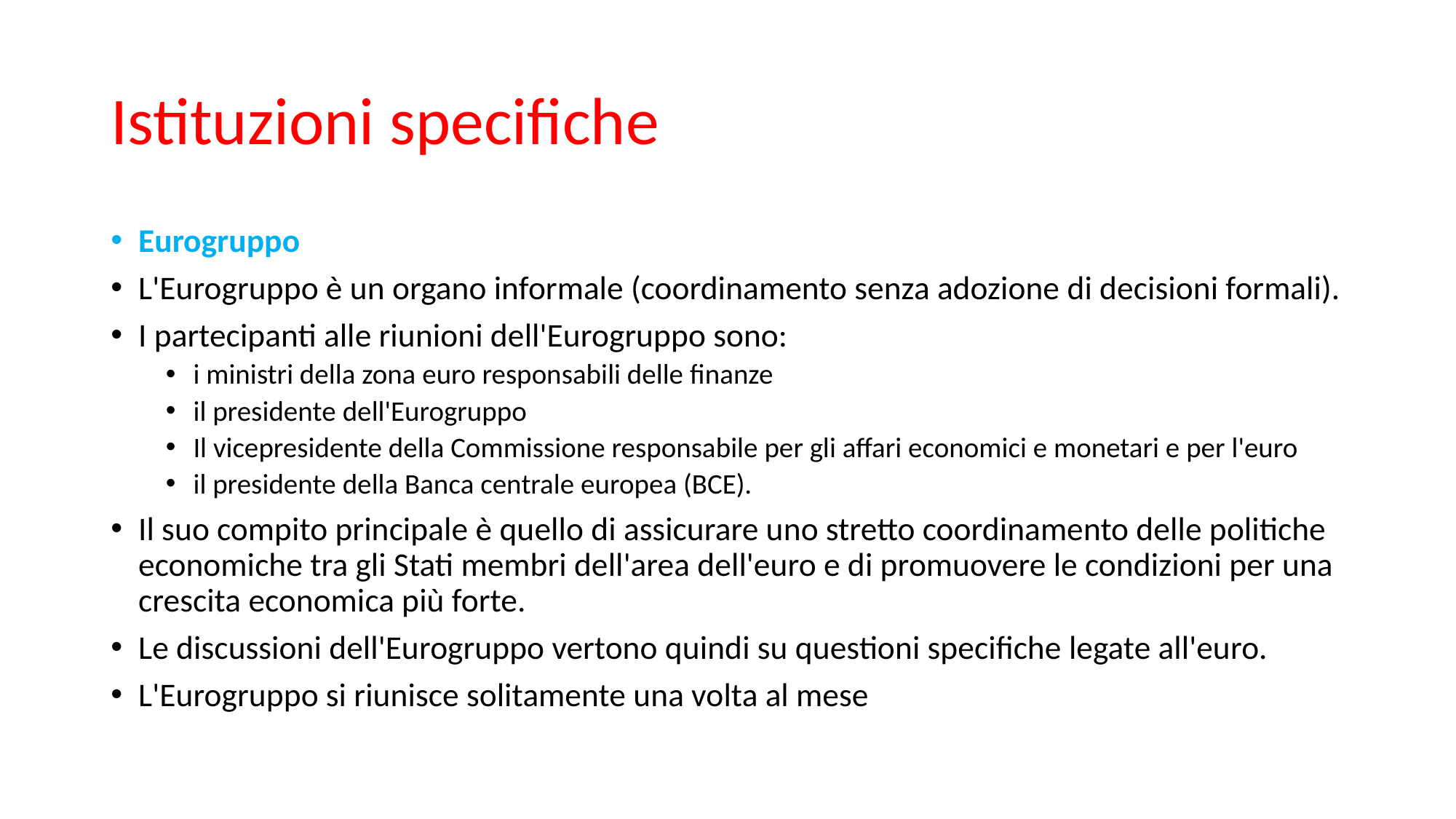

# Istituzioni specifiche
Eurogruppo
L'Eurogruppo è un organo informale (coordinamento senza adozione di decisioni formali).
I partecipanti alle riunioni dell'Eurogruppo sono:
i ministri della zona euro responsabili delle finanze
il presidente dell'Eurogruppo
Il vicepresidente della Commissione responsabile per gli affari economici e monetari e per l'euro
il presidente della Banca centrale europea (BCE).
Il suo compito principale è quello di assicurare uno stretto coordinamento delle politiche economiche tra gli Stati membri dell'area dell'euro e di promuovere le condizioni per una crescita economica più forte.
Le discussioni dell'Eurogruppo vertono quindi su questioni specifiche legate all'euro.
L'Eurogruppo si riunisce solitamente una volta al mese